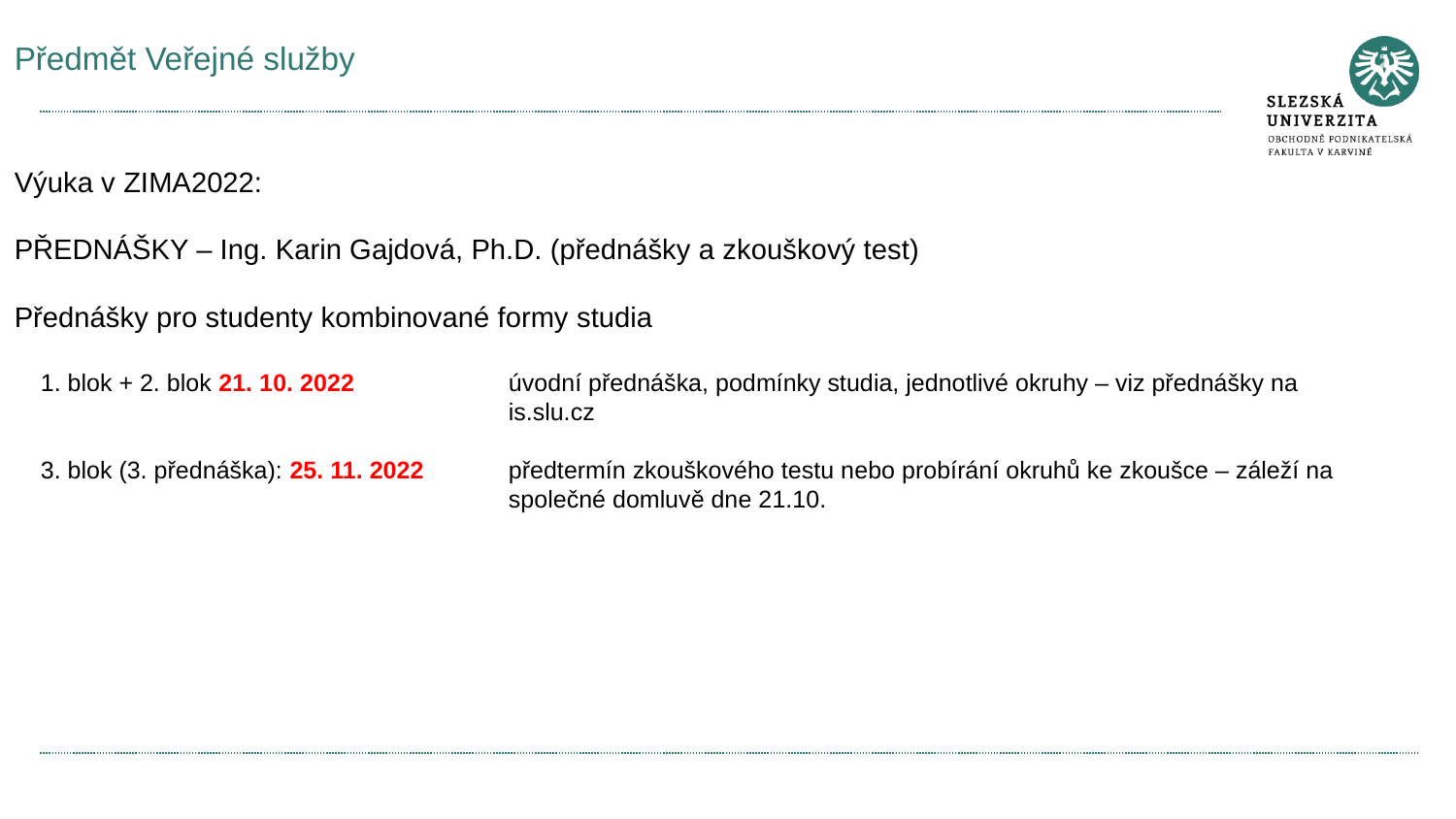

# Předmět Veřejné služby

Výuka v ZIMA2022:

PŘEDNÁŠKY – Ing. Karin Gajdová, Ph.D. (přednášky a zkouškový test)

Přednášky pro studenty kombinované formy studia

1. blok + 2. blok 21. 10. 2022		úvodní přednáška, podmínky studia, jednotlivé okruhy – viz přednášky na 				is.slu.cz

3. blok (3. přednáška): 25. 11. 2022	předtermín zkouškového testu nebo probírání okruhů ke zkoušce – záleží na 				společné domluvě dne 21.10.